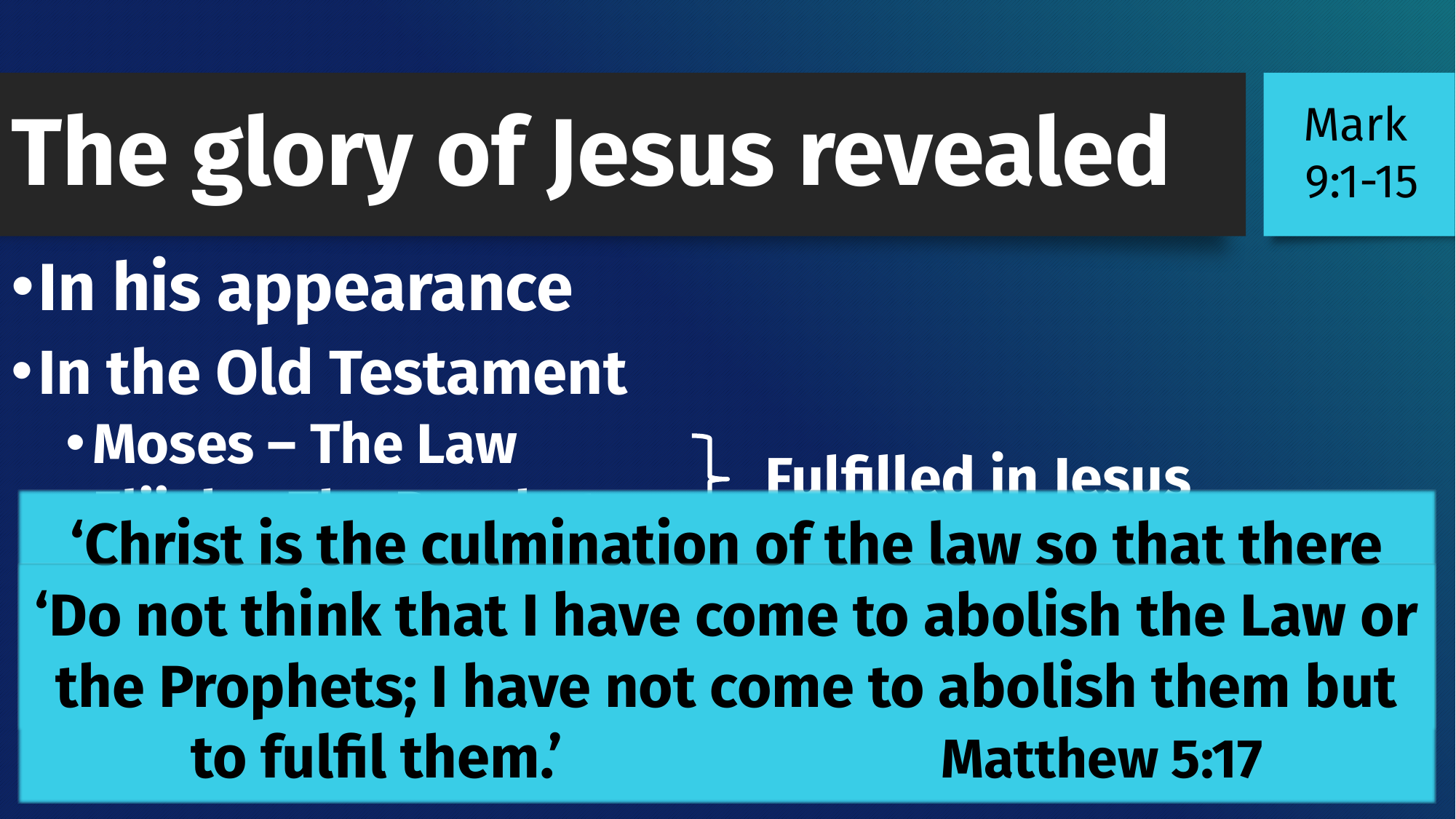

Mark
 9:1-15
The glory of Jesus revealed
In his appearance
In the Old Testament
Moses – The Law
Elijah – The Prophets
Fulfilled in Jesus

‘Christ is the culmination of the law so that there may be righteousness for everyone who believes.’
Romans 10:4
‘Do not think that I have come to abolish the Law or the Prophets; I have not come to abolish them but to fulfil them.’                           Matthew 5:17